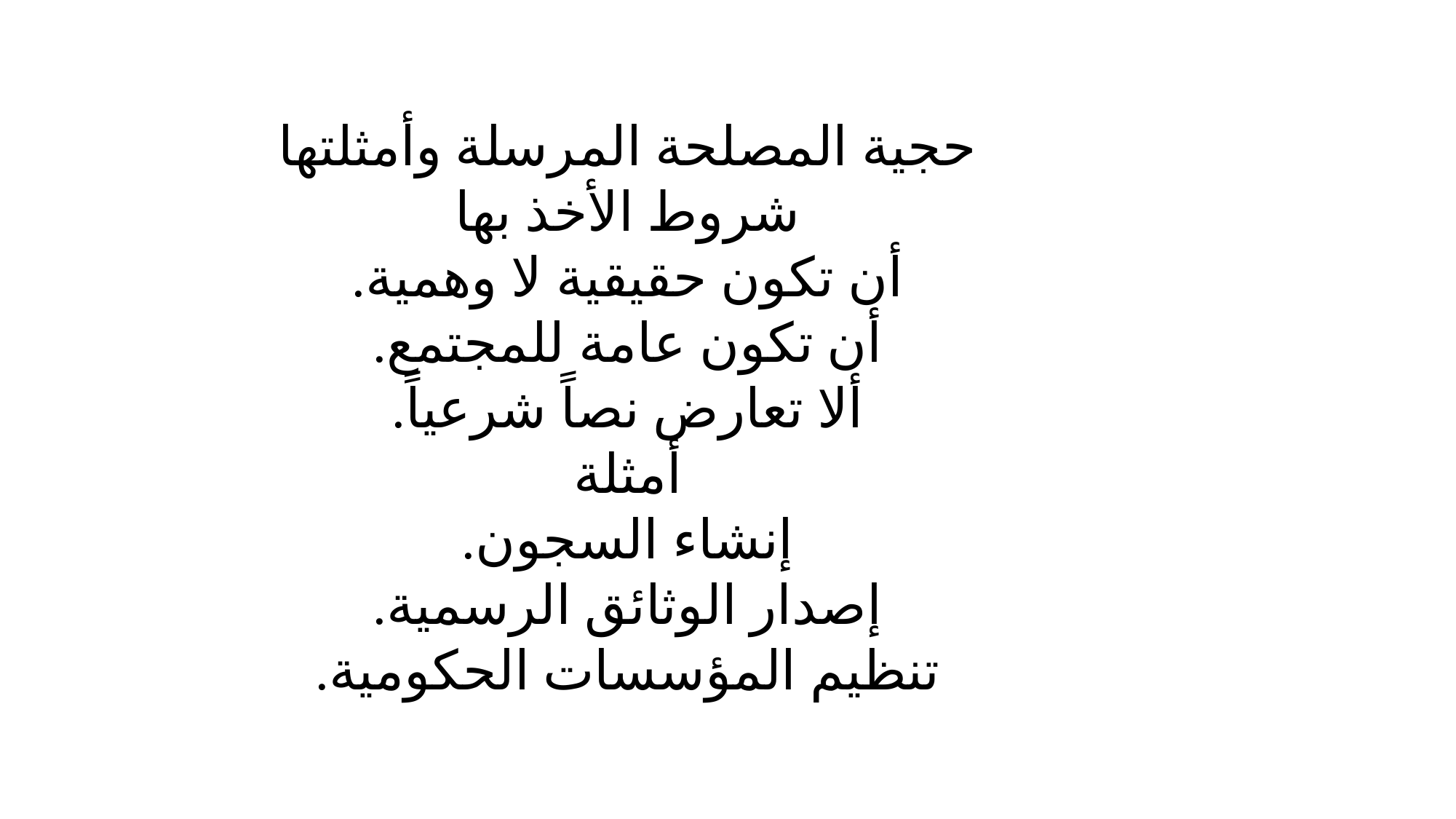

حجية المصلحة المرسلة وأمثلتها
شروط الأخذ بها
أن تكون حقيقية لا وهمية.
أن تكون عامة للمجتمع.
ألا تعارض نصاً شرعياً.
أمثلة
إنشاء السجون.
إصدار الوثائق الرسمية.
تنظيم المؤسسات الحكومية.